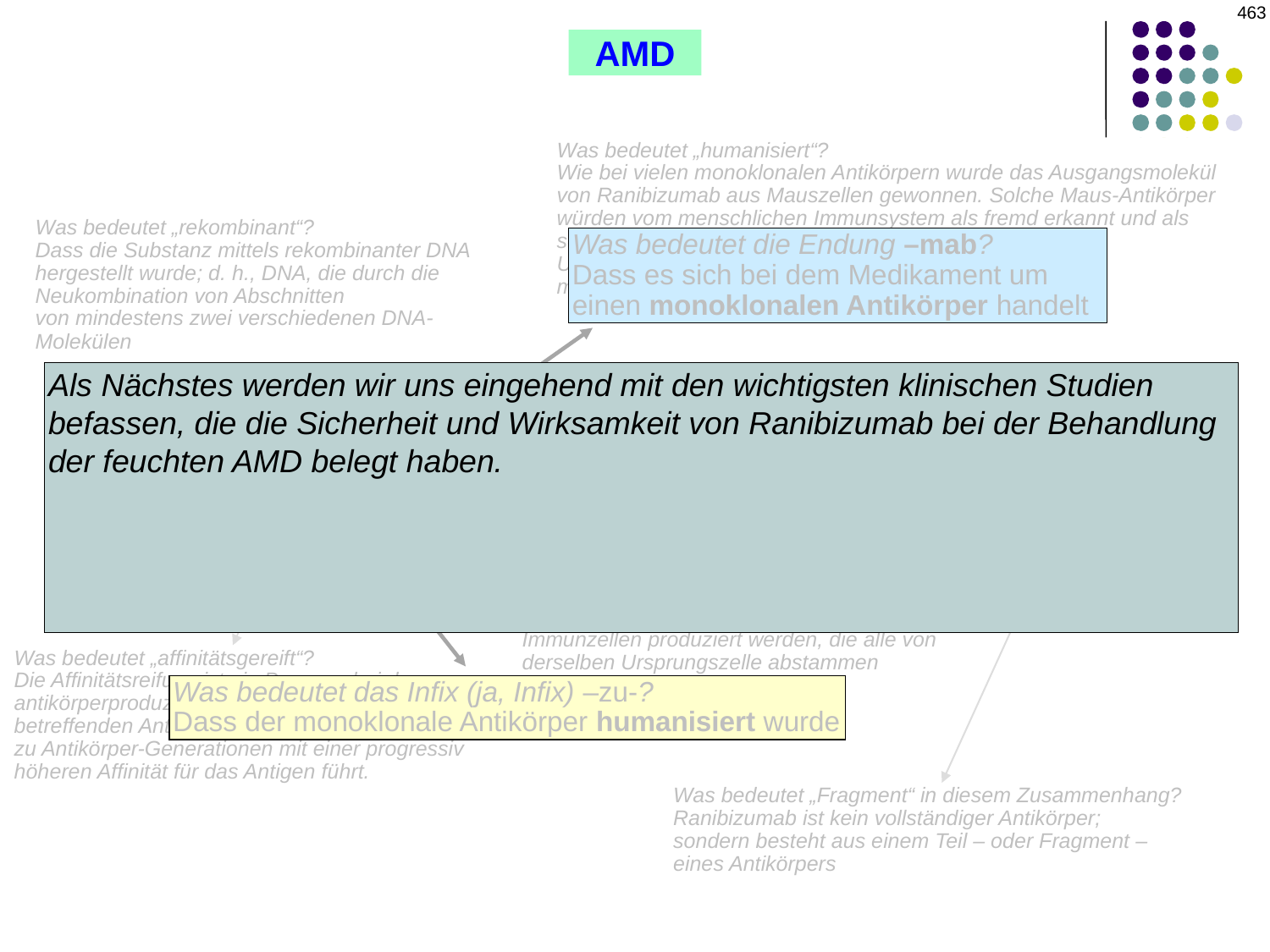

463
AMD
Was bedeutet „humanisiert“?
Wie bei vielen monoklonalen Antikörpern wurde das Ausgangsmolekül von Ranibizumab aus Mauszellen gewonnen. Solche Maus-Antikörper würden vom menschlichen Immunsystem als fremd erkannt und als solche angegriffen.
Um dies zu verhindern, wird ein Teil des Maus-Antikörpers
mittels rekombinanter DNA-Techniken ersetzt.
Was bedeutet „rekombinant“?
Dass die Substanz mittels rekombinanter DNA hergestellt wurde; d. h., DNA, die durch die Neukombination von Abschnitten
von mindestens zwei verschiedenen DNA-Molekülen
Was bedeutet die Endung –mab?
Dass es sich bei dem Medikament um einen monoklonalen Antikörper handelt

Als Nächstes werden wir uns eingehend mit den wichtigsten klinischen Studien befassen, die die Sicherheit und Wirksamkeit von Ranibizumab bei der Behandlung der feuchten AMD belegt haben. Dr. Flynn, wird von uns (von den Autoren des OKAP, des WQE und den Prüfungsgremien) erwartet, dass wir diese Studien namentlich kennen? Ja, das wird erwartet. Wird von uns erwartet, dass wir mit ihren Ergebnissen sowie den Auswirkungen dieser Ergebnisse vertraut sind? Ja, das wird erwartet.

Ranibizumab ist ein rekombinantes, humanisiertes,
affinitätsgereiftes, monoklonales Antikörperfragment

Was ist ein monoklonaler Antikörper?
Antikörper, die von einer Gruppe von Immunzellen produziert werden, die alle von derselben Ursprungszelle abstammen
Was bedeutet „affinitätsgereift“?
Die Affinitätsreifung ist ein Prozess, bei dem antikörperproduzierende Zellen wiederholt dem betreffenden Antigen ausgesetzt werden, was zu Antikörper-Generationen mit einer progressiv höheren Affinität für das Antigen führt.
Was bedeutet das Infix (ja, Infix) –zu-?
Dass der monoklonale Antikörper humanisiert wurde
Was bedeutet „Fragment“ in diesem Zusammenhang?
Ranibizumab ist kein vollständiger Antikörper;
sondern besteht aus einem Teil – oder Fragment –
eines Antikörpers